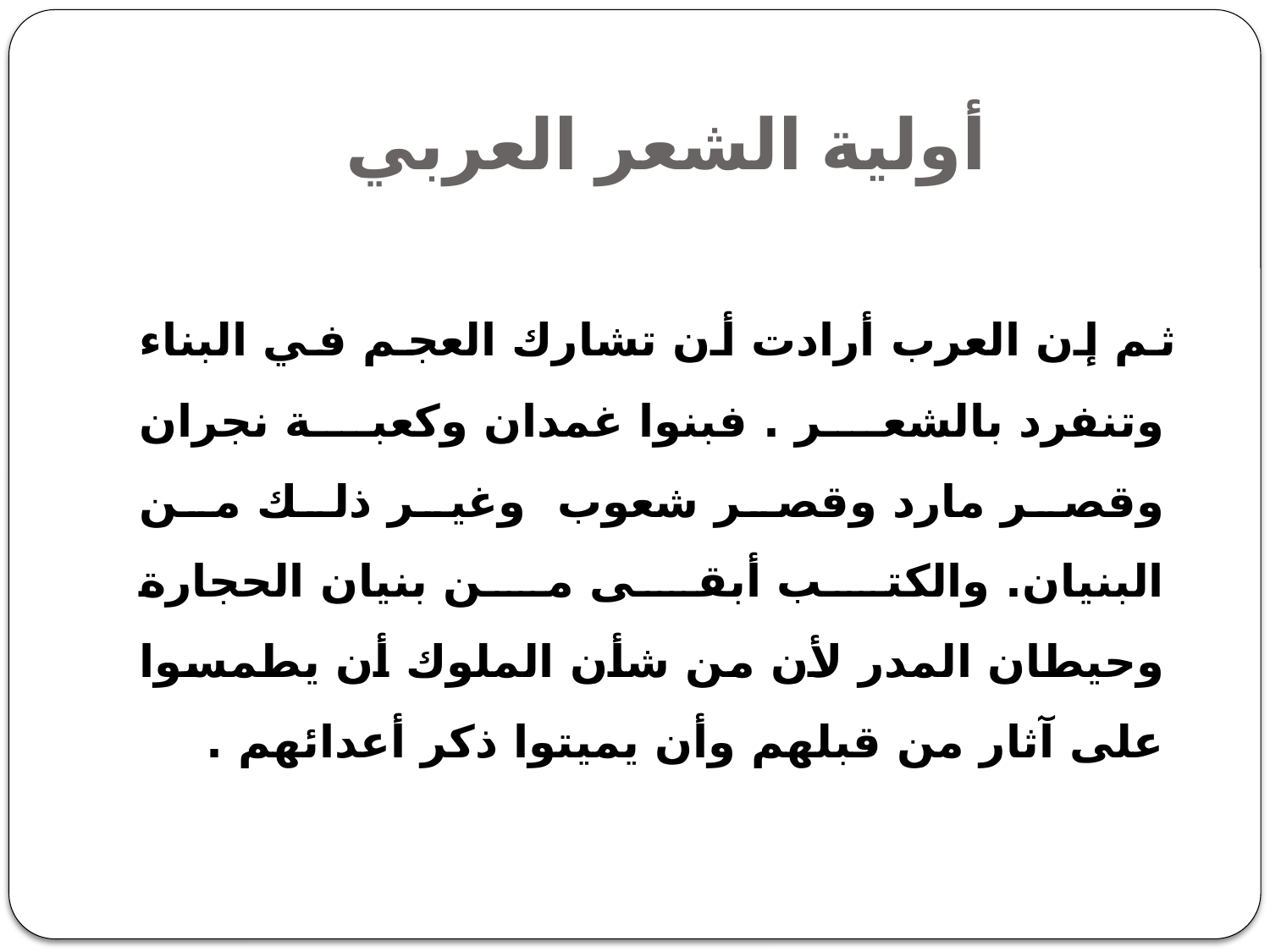

# أولية الشعر العربي

	 ثم إن العرب أرادت أن تشارك العجم في البناء وتنفرد بالشعر . فبنوا غمدان وكعبة نجران وقصر مارد وقصر شعوب  وغير ذلك من البنيان. والكتب أبقى من بنيان الحجارة وحيطان المدر لأن من شأن الملوك أن يطمسوا على آثار من قبلهم وأن يميتوا ذكر أعدائهم .